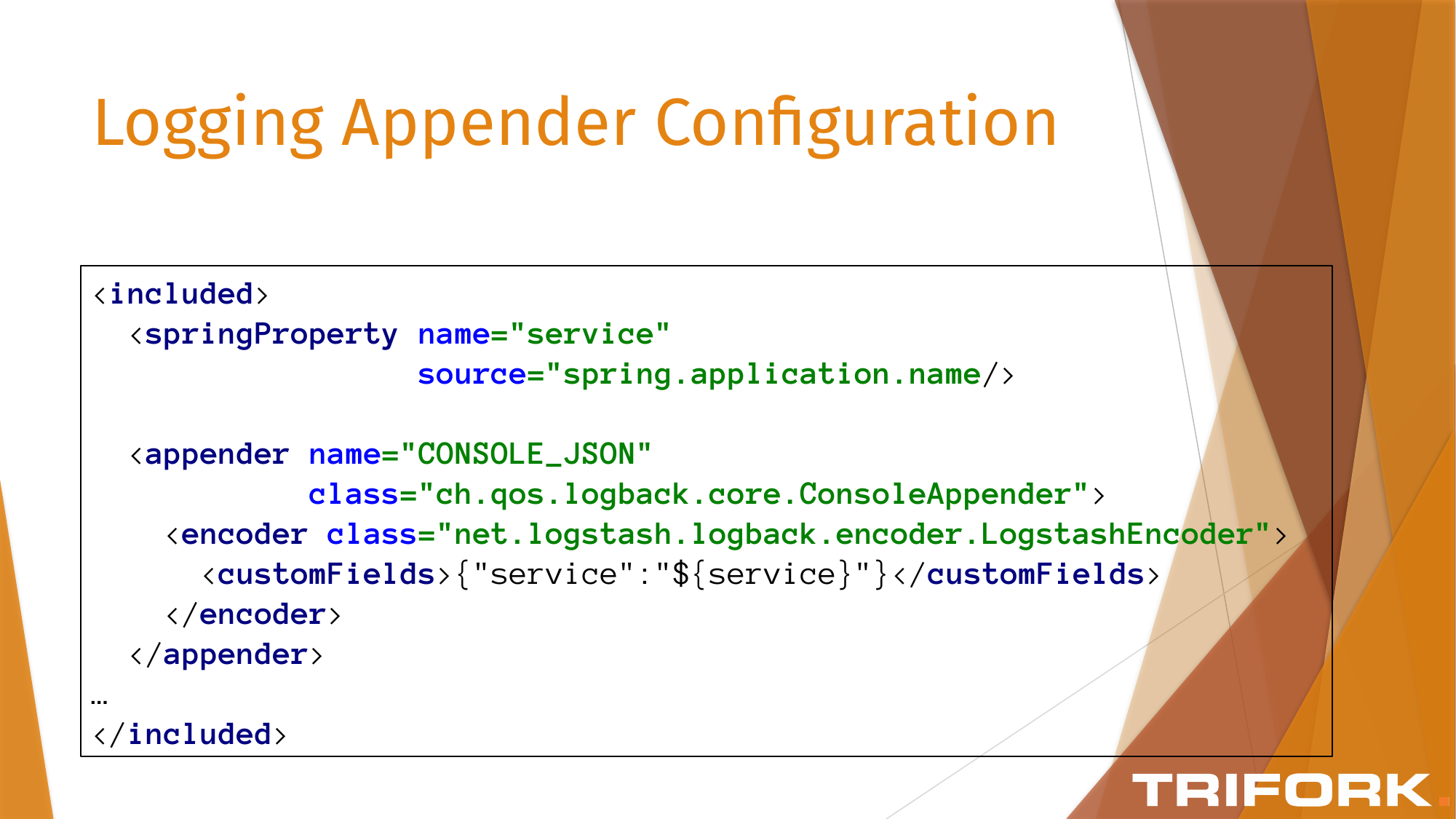

# Logging Appender Configuration
<included>
  <springProperty name="service"
                  source="spring.application.name/>
  <appender name="CONSOLE_JSON"
            class="ch.qos.logback.core.ConsoleAppender">
    <encoder class="net.logstash.logback.encoder.LogstashEncoder">
      <customFields>{"service":"${service}"}</customFields>
    </encoder>
  </appender>
…
</included>